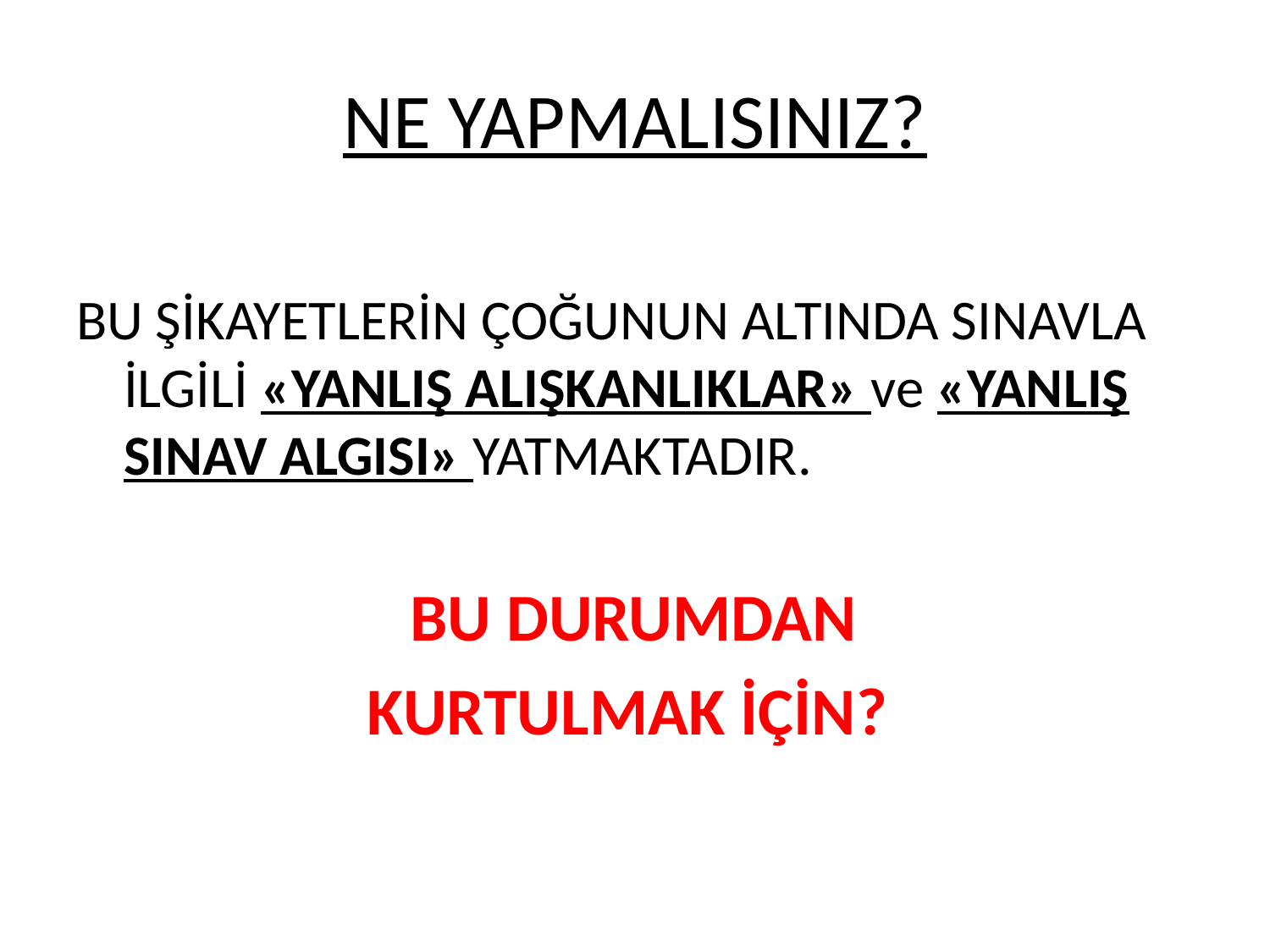

# NE YAPMALISINIZ?

BU ŞİKAYETLERİN ÇOĞUNUN ALTINDA SINAVLA İLGİLİ «YANLIŞ ALIŞKANLIKLAR» ve «YANLIŞ SINAV ALGISI» YATMAKTADIR.

 BU DURUMDAN
KURTULMAK İÇİN?